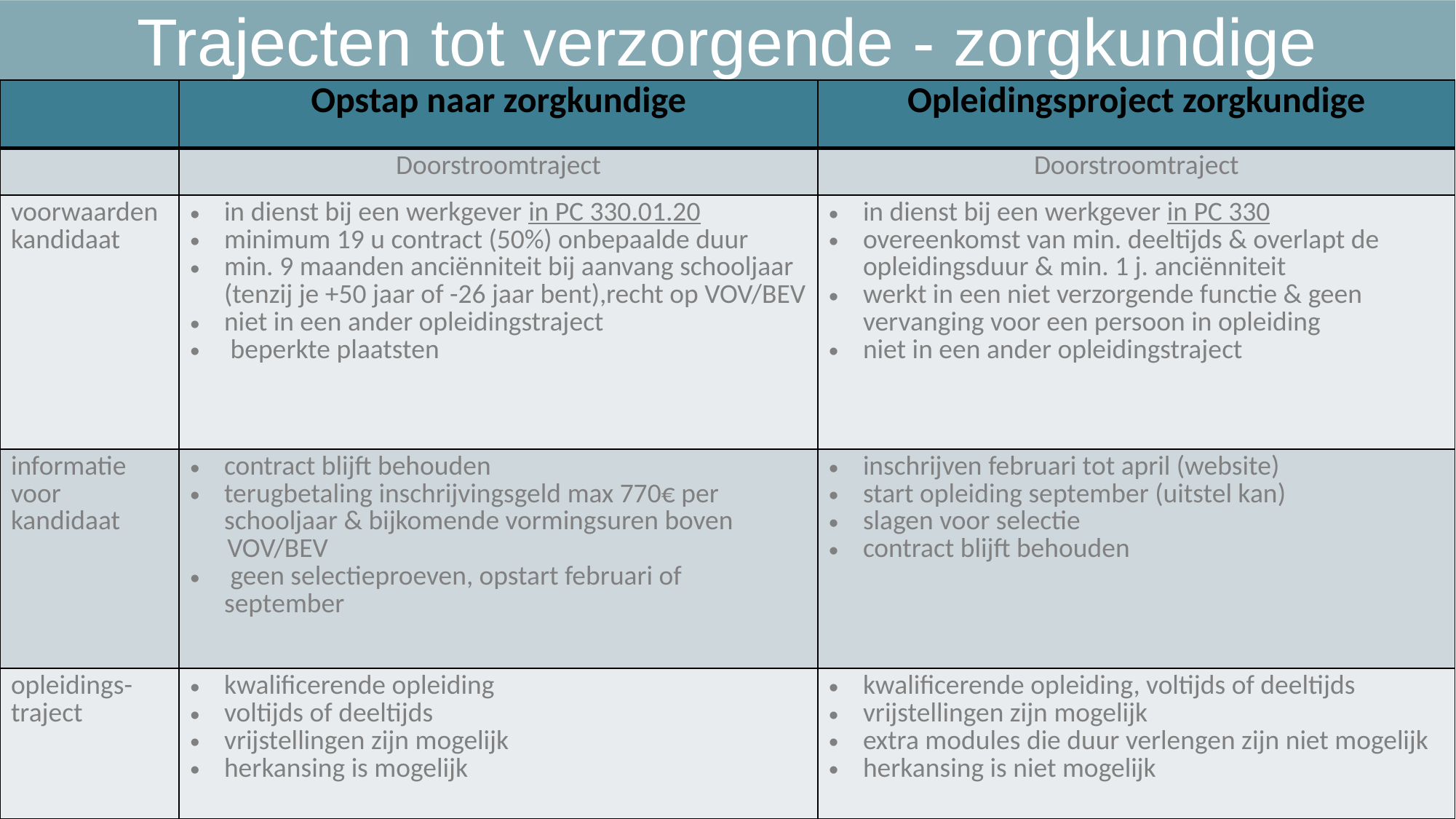

# Trajecten tot verzorgende - zorgkundige
|  | Opstap naar zorgkundige | Opleidingsproject zorgkundige |
| --- | --- | --- |
|  | Doorstroomtraject | Doorstroomtraject |
| voorwaarden kandidaat | in dienst bij een werkgever in PC 330.01.20 minimum 19 u contract (50%) onbepaalde duur min. 9 maanden anciënniteit bij aanvang schooljaar (tenzij je +50 jaar of -26 jaar bent),recht op VOV/BEV niet in een ander opleidingstraject beperkte plaatsten | in dienst bij een werkgever in PC 330 overeenkomst van min. deeltijds & overlapt de opleidingsduur & min. 1 j. anciënniteit werkt in een niet verzorgende functie & geen vervanging voor een persoon in opleiding niet in een ander opleidingstraject |
| informatie voor kandidaat | contract blijft behouden terugbetaling inschrijvingsgeld max 770€ per schooljaar & bijkomende vormingsuren boven VOV/BEV geen selectieproeven, opstart februari of september | inschrijven februari tot april (website) start opleiding september (uitstel kan) slagen voor selectie contract blijft behouden |
| opleidings- traject | kwalificerende opleiding voltijds of deeltijds vrijstellingen zijn mogelijk herkansing is mogelijk | kwalificerende opleiding, voltijds of deeltijds vrijstellingen zijn mogelijk extra modules die duur verlengen zijn niet mogelijk herkansing is niet mogelijk |